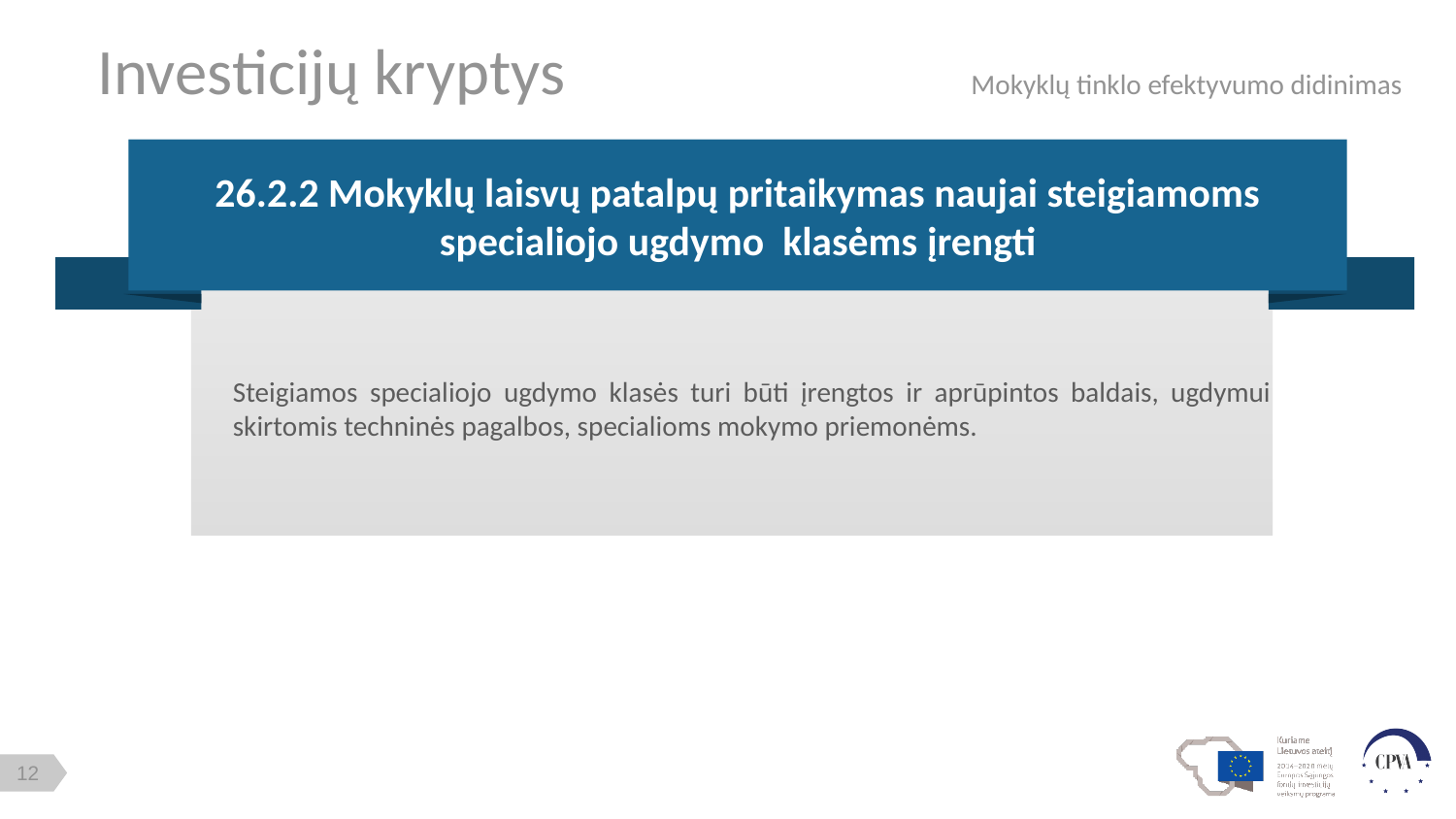

Investicijų kryptys			Mokyklų tinklo efektyvumo didinimas
26.2.2 Mokyklų laisvų patalpų pritaikymas naujai steigiamoms specialiojo ugdymo  klasėms įrengti

Steigiamos specialiojo ugdymo klasės turi būti įrengtos ir aprūpintos baldais, ugdymui skirtomis techninės pagalbos, specialioms mokymo priemonėms.